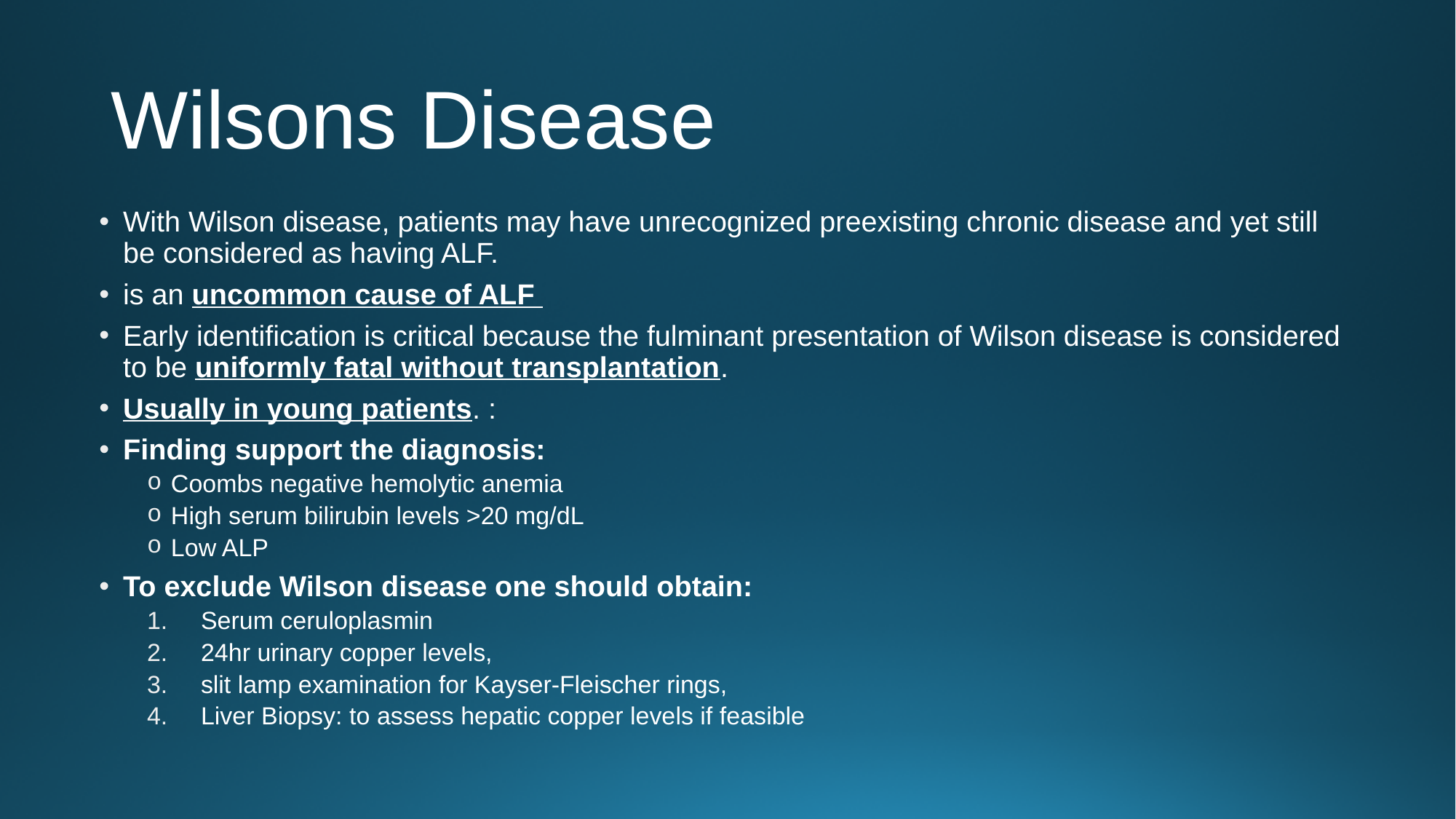

# Wilsons Disease
With Wilson disease, patients may have unrecognized preexisting chronic disease and yet still be considered as having ALF.
is an uncommon cause of ALF
Early identification is critical because the fulminant presentation of Wilson disease is considered to be uniformly fatal without transplantation.
Usually in young patients. :
Finding support the diagnosis:
Coombs negative hemolytic anemia
High serum bilirubin levels >20 mg/dL
Low ALP
To exclude Wilson disease one should obtain:
Serum ceruloplasmin
24hr urinary copper levels,
slit lamp examination for Kayser-Fleischer rings,
Liver Biopsy: to assess hepatic copper levels if feasible